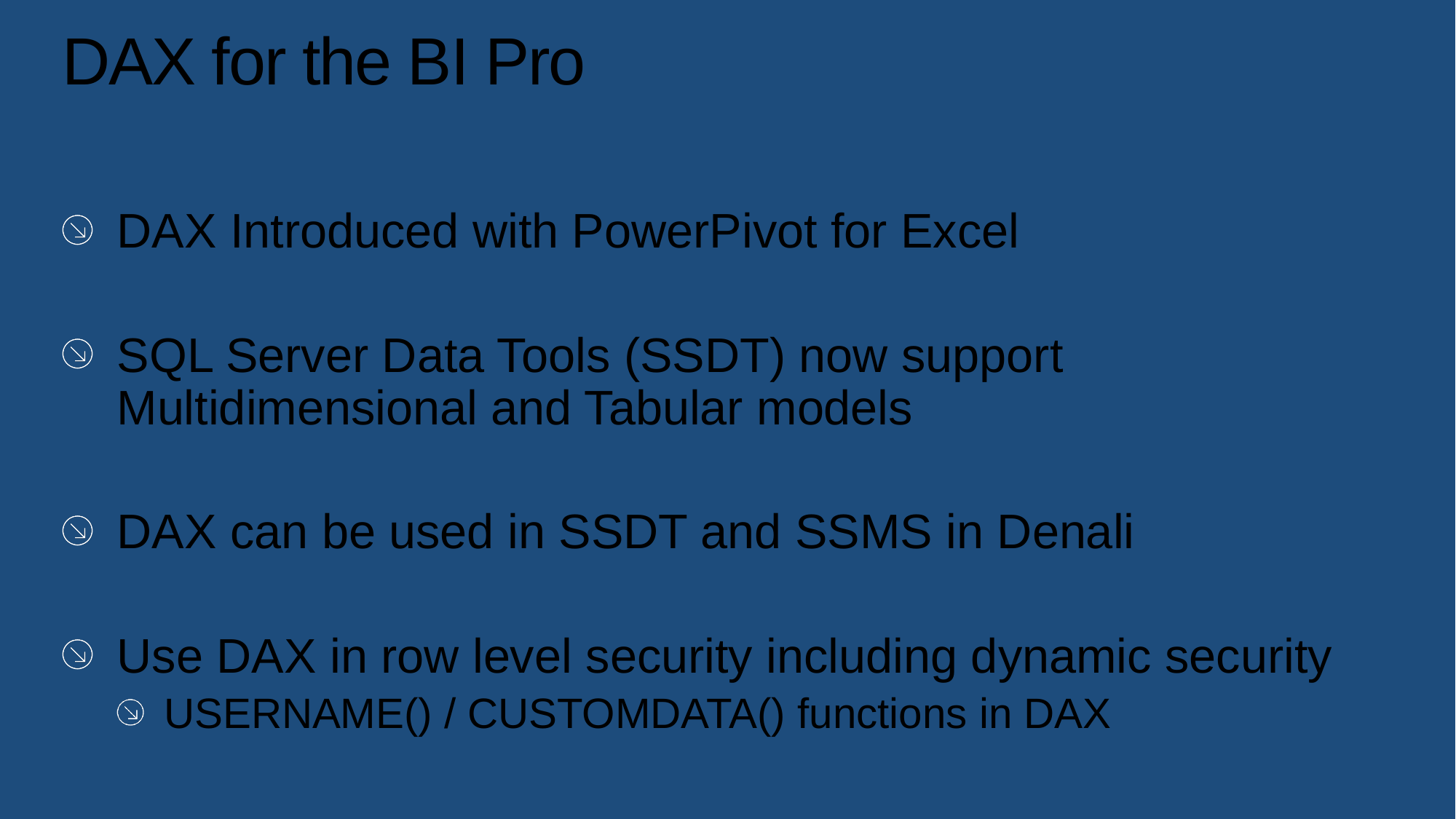

# DAX for the BI Pro
DAX Introduced with PowerPivot for Excel

SQL Server Data Tools (SSDT) now support Multidimensional and Tabular models

DAX can be used in SSDT and SSMS in Denali

Use DAX in row level security including dynamic security
USERNAME() / CUSTOMDATA() functions in DAX